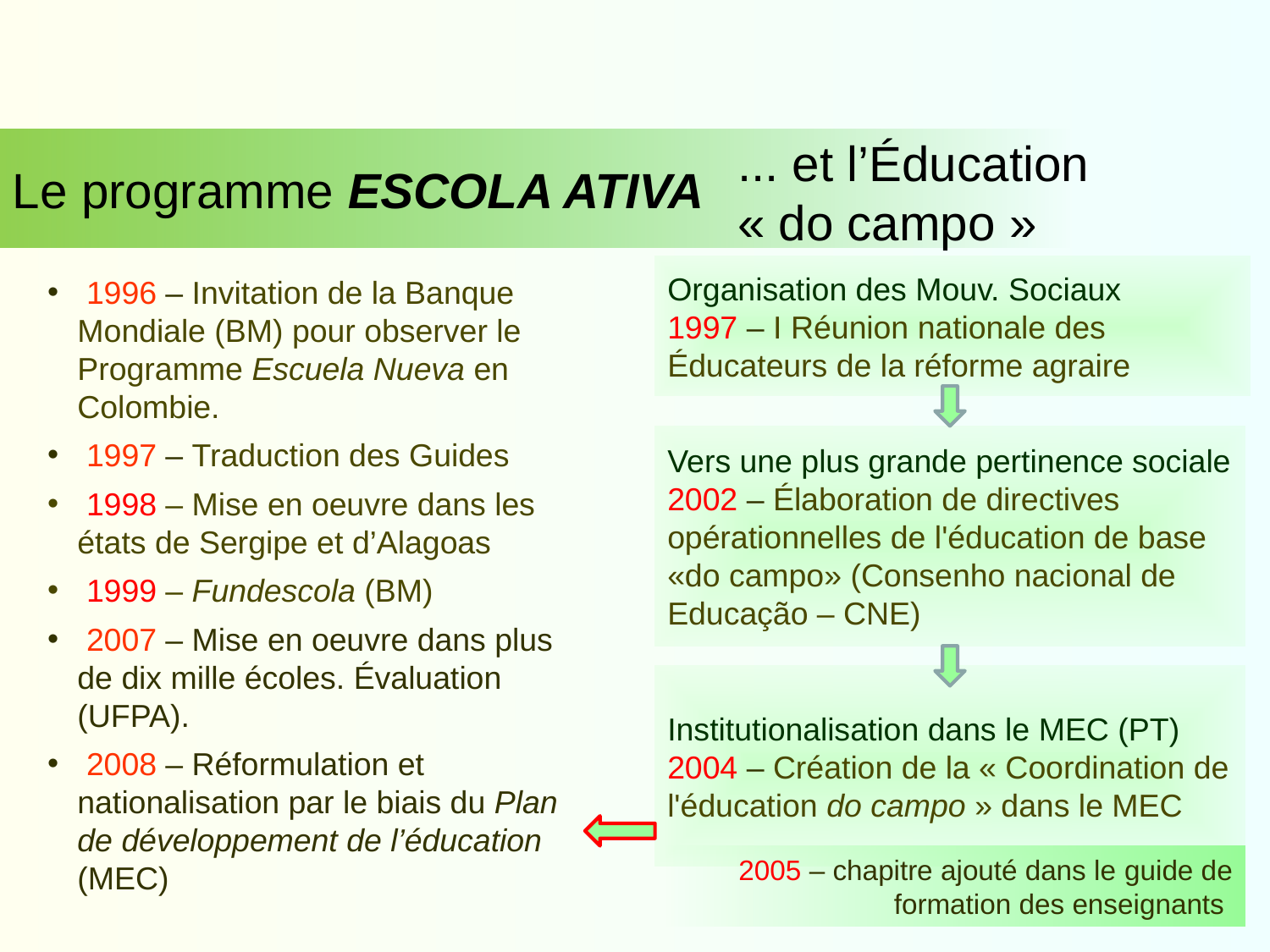

... et l’Éducation
« do campo »
Le programme ESCOLA ATIVA
Organisation des Mouv. Sociaux
1997 – I Réunion nationale des
Éducateurs de la réforme agraire
 1996 – Invitation de la Banque Mondiale (BM) pour observer le Programme Escuela Nueva en Colombie.
 1997 – Traduction des Guides
 1998 – Mise en oeuvre dans les états de Sergipe et d’Alagoas
 1999 – Fundescola (BM)
 2007 – Mise en oeuvre dans plus de dix mille écoles. Évaluation (UFPA).
 2008 – Réformulation et nationalisation par le biais du Plan de développement de l’éducation (MEC)

Vers une plus grande pertinence sociale
2002 – Élaboration de directives opérationnelles de l'éducation de base «do campo» (Consenho nacional de Educação – CNE)

Institutionalisation dans le MEC (PT)
2004 – Création de la « Coordination de l'éducation do campo » dans le MEC

2005 – chapitre ajouté dans le guide de formation des enseignants